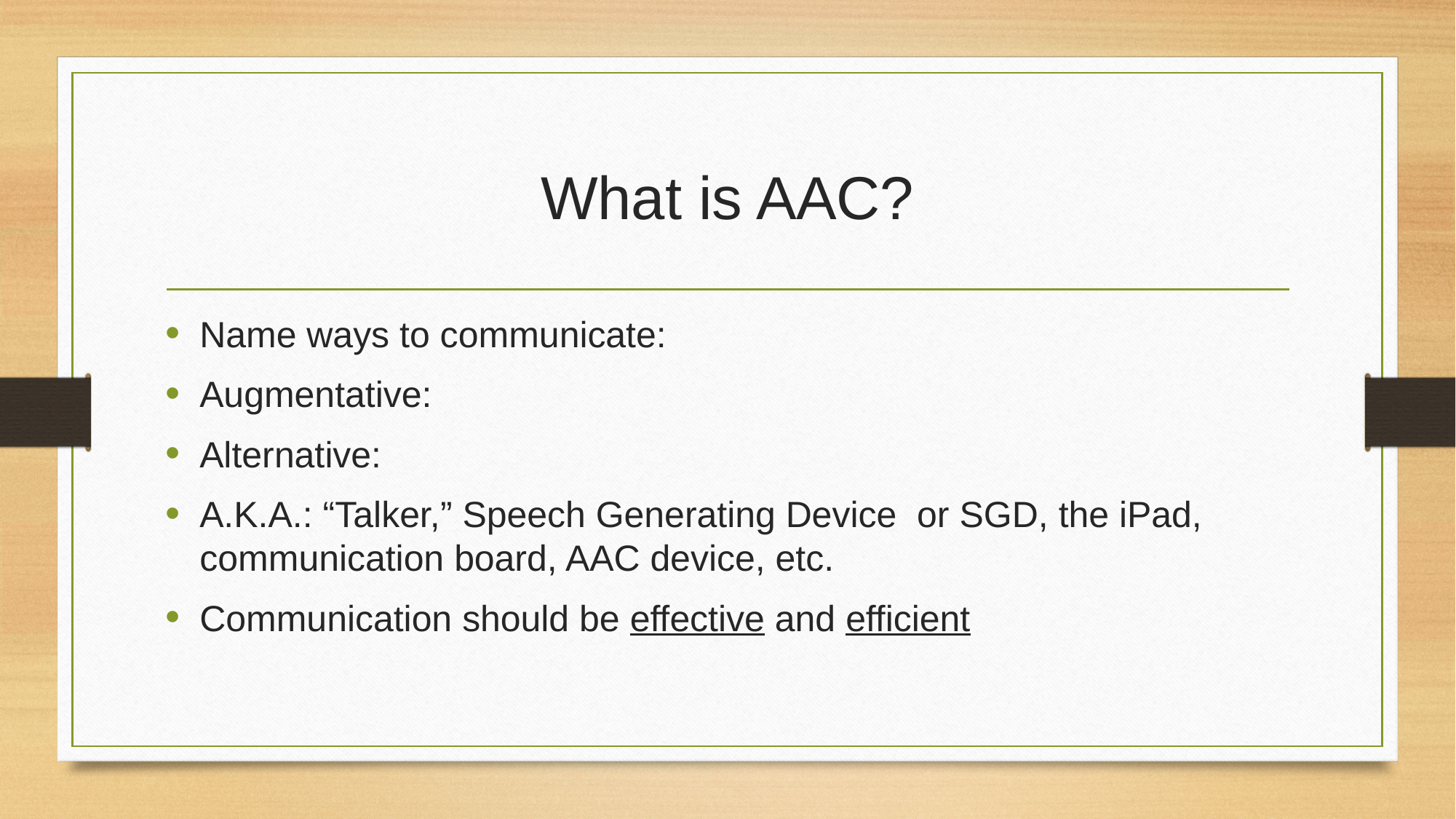

# What is AAC?
Name ways to communicate:
Augmentative:
Alternative:
A.K.A.: “Talker,” Speech Generating Device  or SGD, the iPad, communication board, AAC device, etc.
Communication should be effective and efficient